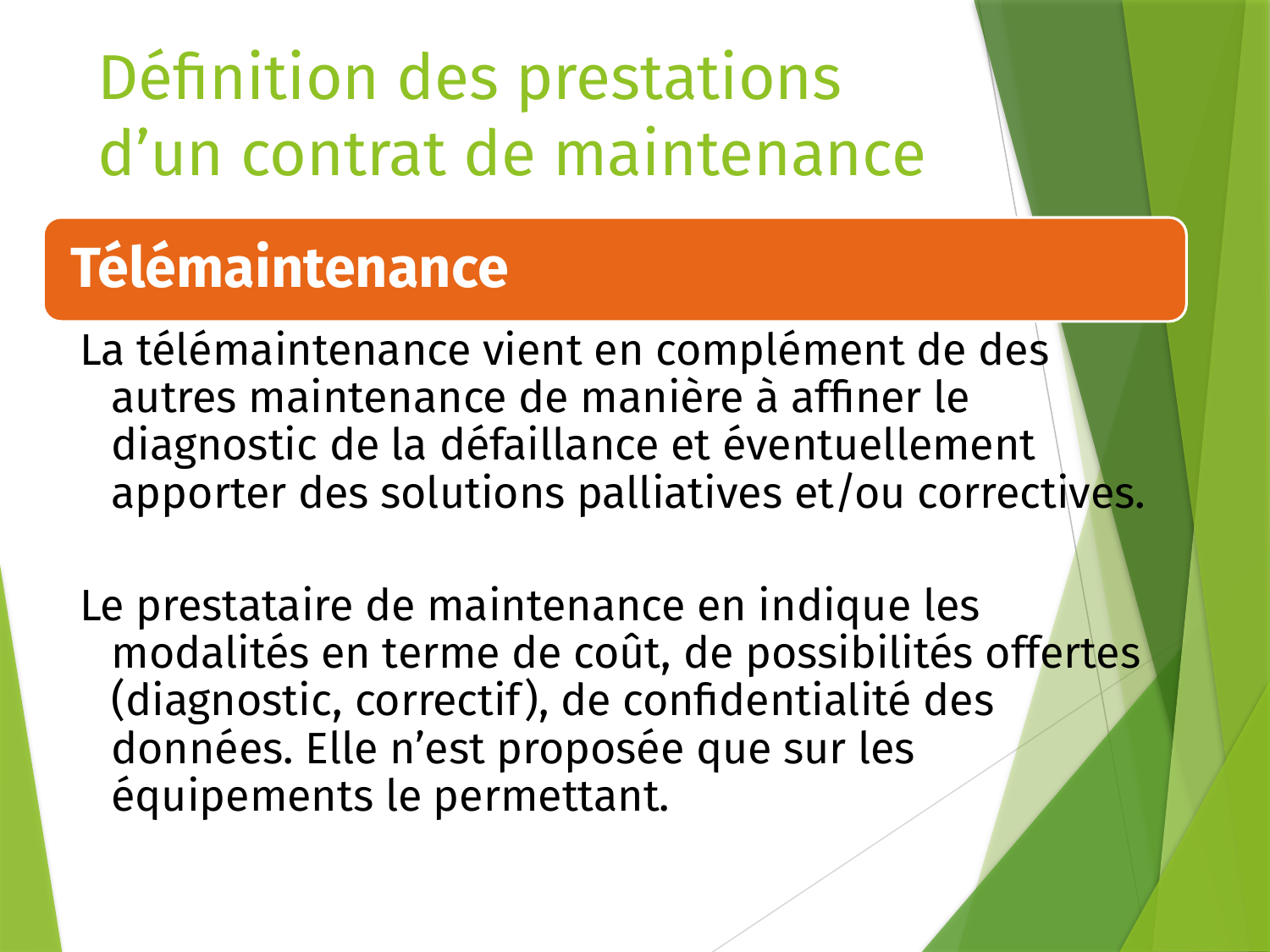

# Définition des prestations d’un contrat de maintenance
Télémaintenance
La télémaintenance vient en complément de des autres maintenance de manière à affiner le diagnostic de la défaillance et éventuellement apporter des solutions palliatives et/ou correctives.

Le prestataire de maintenance en indique les modalités en terme de coût, de possibilités offertes (diagnostic, correctif), de confidentialité des données. Elle n’est proposée que sur les équipements le permettant.